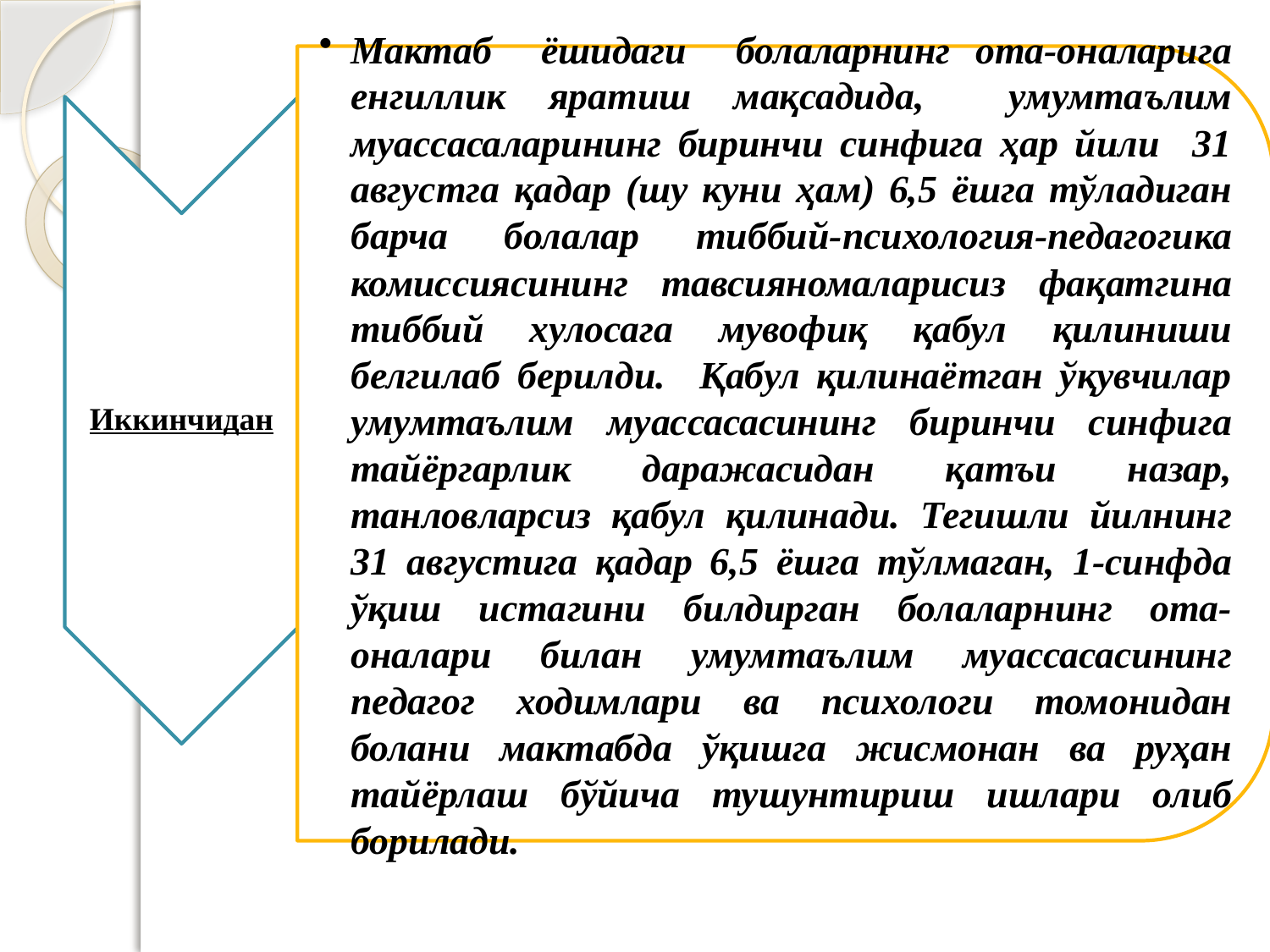

Иккинчидан
Мактаб  ёшидаги  болаларнинг ота-оналарига енгиллик яратиш мақсадида,  умумтаълим муассасаларининг биринчи синфига ҳар йили  31 августга қадар (шу куни ҳам) 6,5 ёшга тўладиган барча болалар тиббий-психология-педагогика комиссиясининг тавсияномаларисиз фақатгина тиббий хулосага мувофиқ қабул қилиниши белгилаб берилди.  Қабул қилинаётган ўқувчилар умумтаълим муассасасининг биринчи синфига тайёргарлик даражасидан қатъи назар, танловларсиз қабул қилинади. Тегишли йилнинг 31 августига қадар 6,5 ёшга тўлмаган, 1-синфда ўқиш истагини билдирган болаларнинг ота-оналари билан умумтаълим муассасасининг педагог ходимлари ва психологи томонидан болани мактабда ўқишга жисмонан ва руҳан тайёрлаш бўйича тушунтириш ишлари олиб борилади.